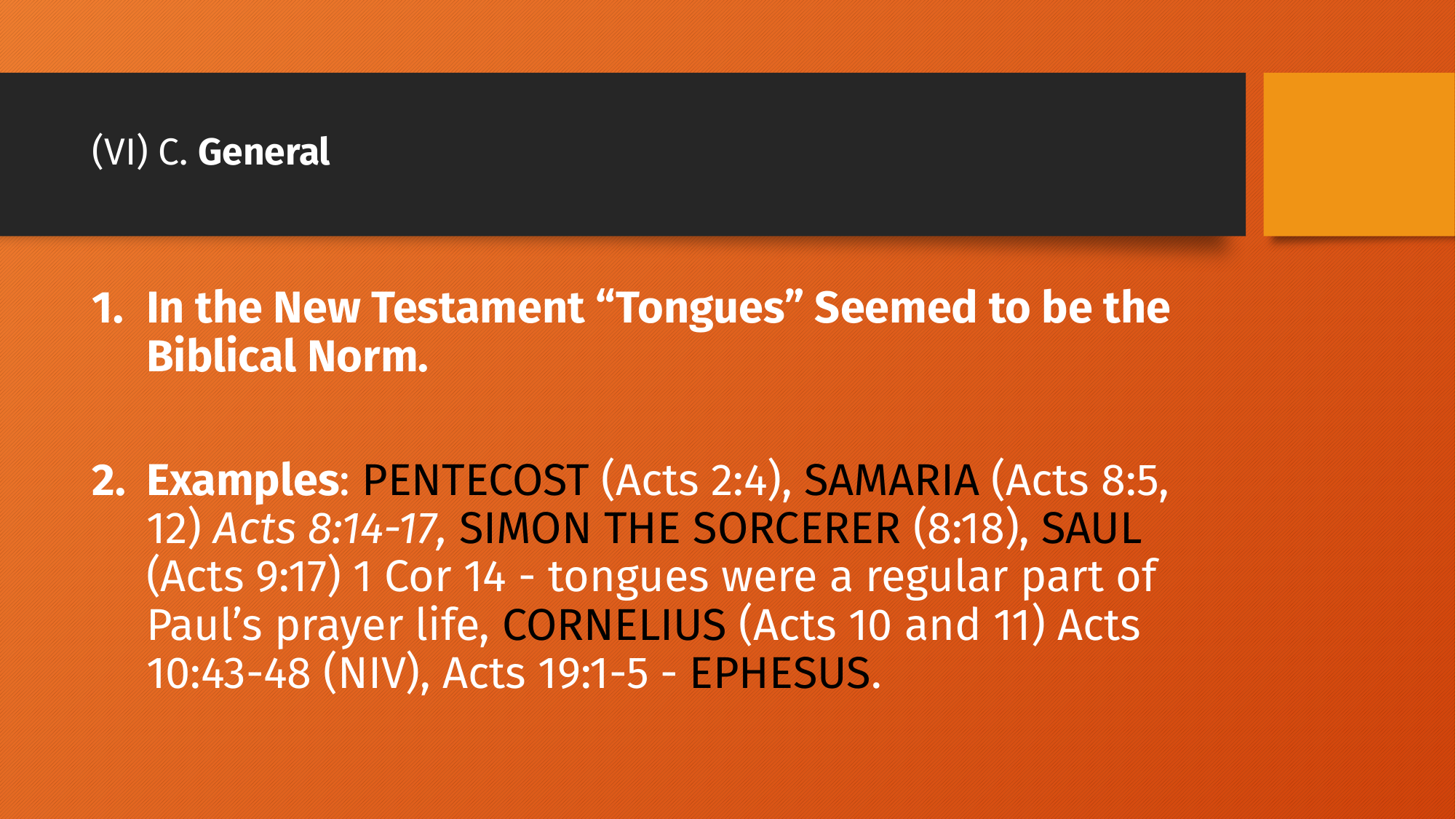

# (VI) C. General
In the New Testament “Tongues” Seemed to be the Biblical Norm.

Examples: PENTECOST (Acts 2:4), SAMARIA (Acts 8:5, 12) Acts 8:14-17, SIMON THE SORCERER (8:18), SAUL (Acts 9:17) 1 Cor 14 - tongues were a regular part of Paul’s prayer life, CORNELIUS (Acts 10 and 11) Acts 10:43-48 (NIV), Acts 19:1-5 - EPHESUS.